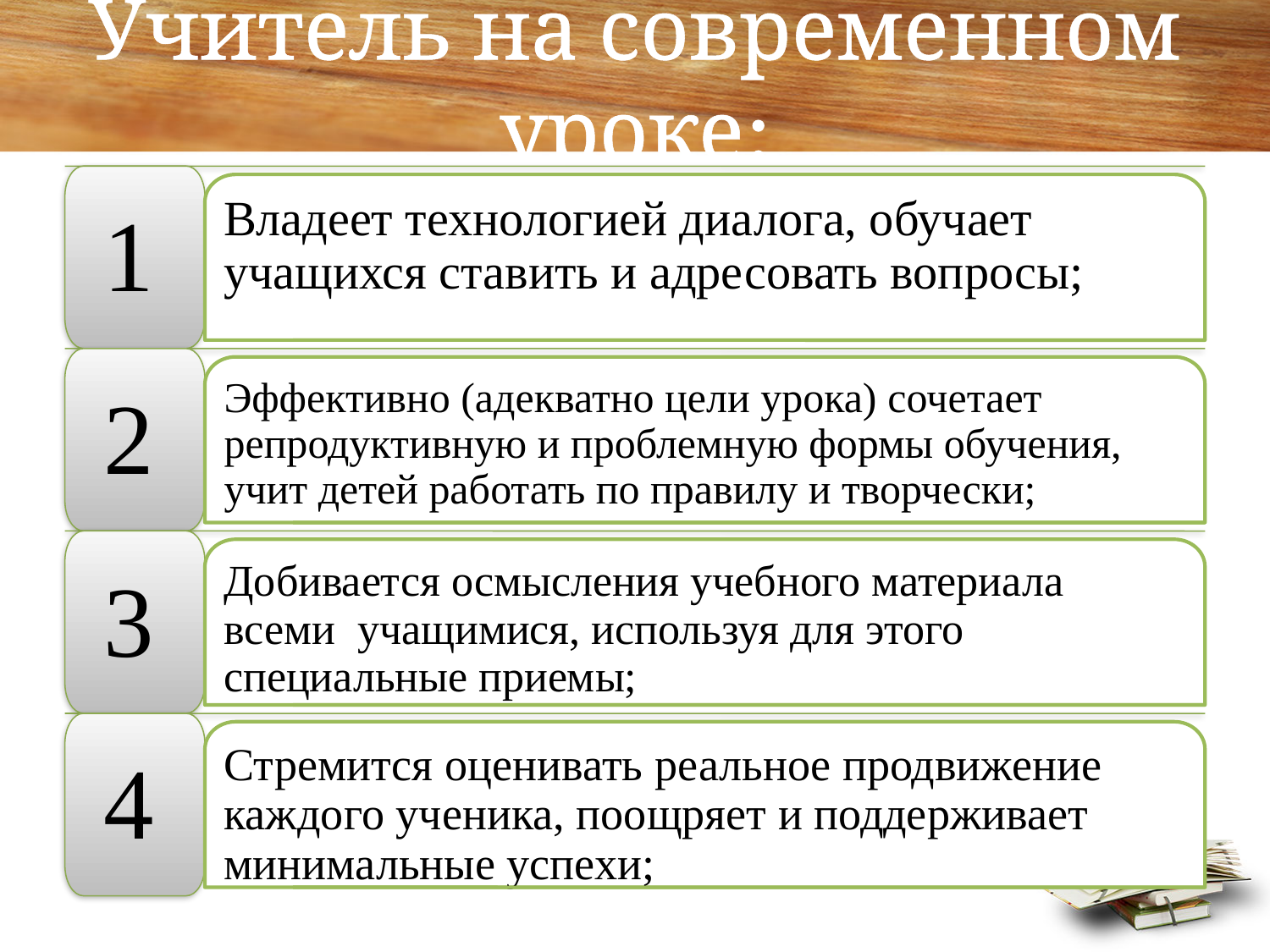

# Учитель на современном уроке:

1
Владеет технологией диалога, обучает           учащихся ставить и адресовать вопросы;

2
Эффективно (адекватно цели урока) сочетает            репродуктивную и проблемную формы обучения,    учит детей работать по правилу и творчески;

3
Добивается осмысления учебного материала         всеми  учащимися, используя для этого                   специальные приемы;

4
Стремится оценивать реальное продвижение      каждого ученика, поощряет и поддерживает       минимальные успехи;